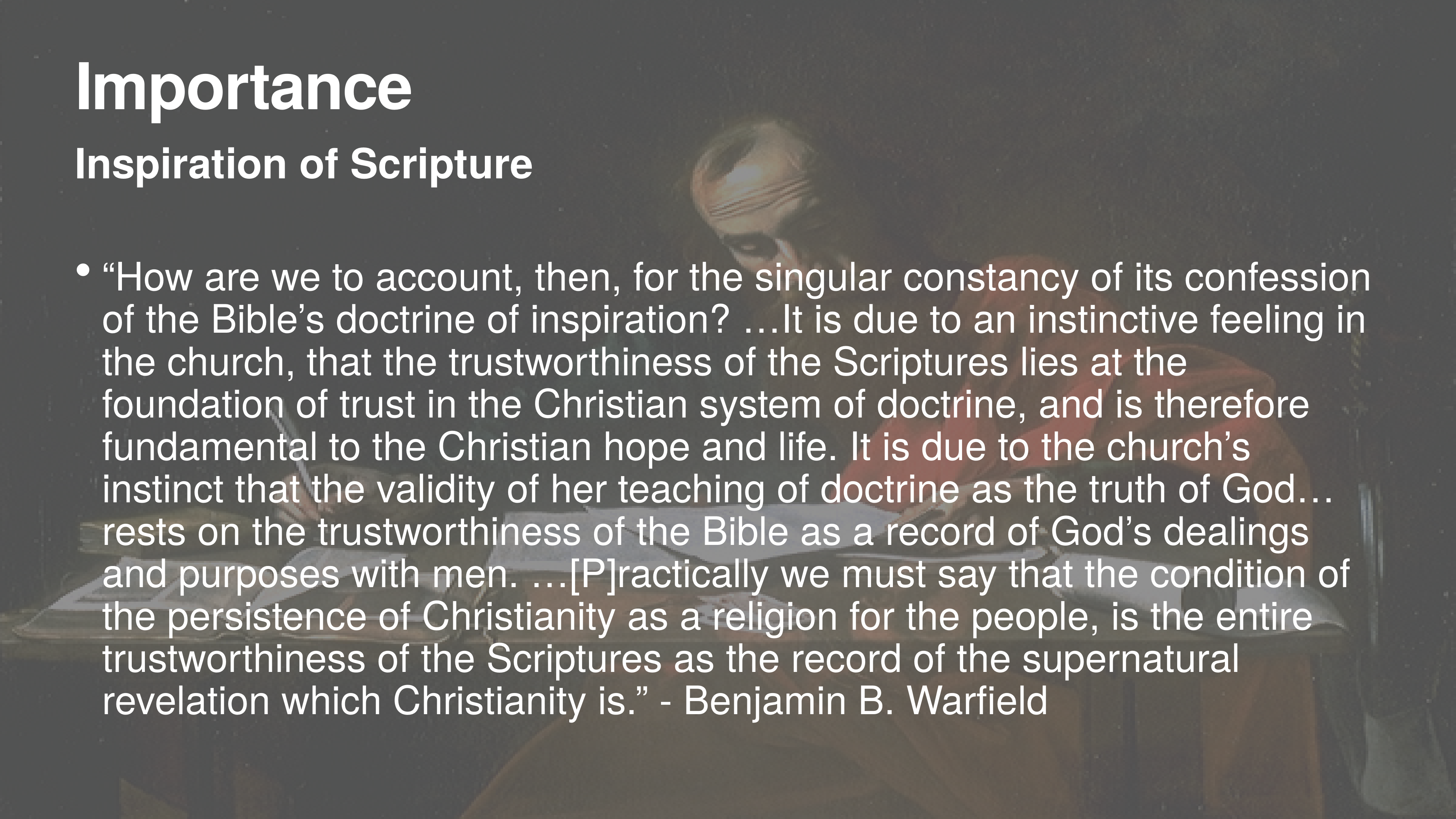

# Importance
Inspiration of Scripture
“How are we to account, then, for the singular constancy of its confession of the Bible’s doctrine of inspiration? …It is due to an instinctive feeling in the church, that the trustworthiness of the Scriptures lies at the foundation of trust in the Christian system of doctrine, and is therefore fundamental to the Christian hope and life. It is due to the church’s instinct that the validity of her teaching of doctrine as the truth of God…rests on the trustworthiness of the Bible as a record of God’s dealings and purposes with men. …[P]ractically we must say that the condition of the persistence of Christianity as a religion for the people, is the entire trustworthiness of the Scriptures as the record of the supernatural revelation which Christianity is.” - Benjamin B. Warfield